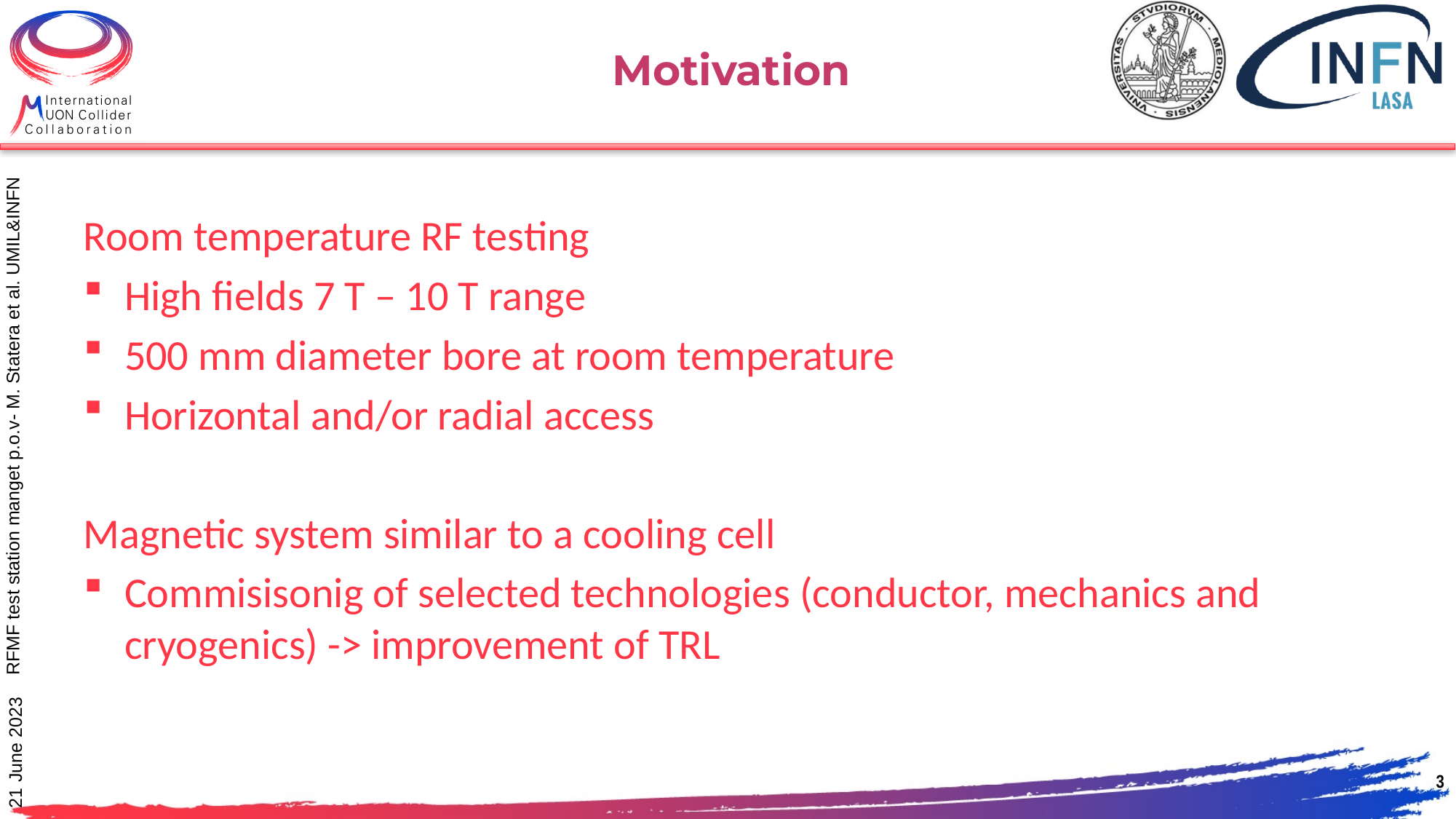

# Motivation
Room temperature RF testing
High fields 7 T – 10 T range
500 mm diameter bore at room temperature
Horizontal and/or radial access

Magnetic system similar to a cooling cell
Commisisonig of selected technologies (conductor, mechanics and cryogenics) -> improvement of TRL

RFMF test station manget p.o.v- M. Statera et al. UMIL&INFN
21 June 2023
3